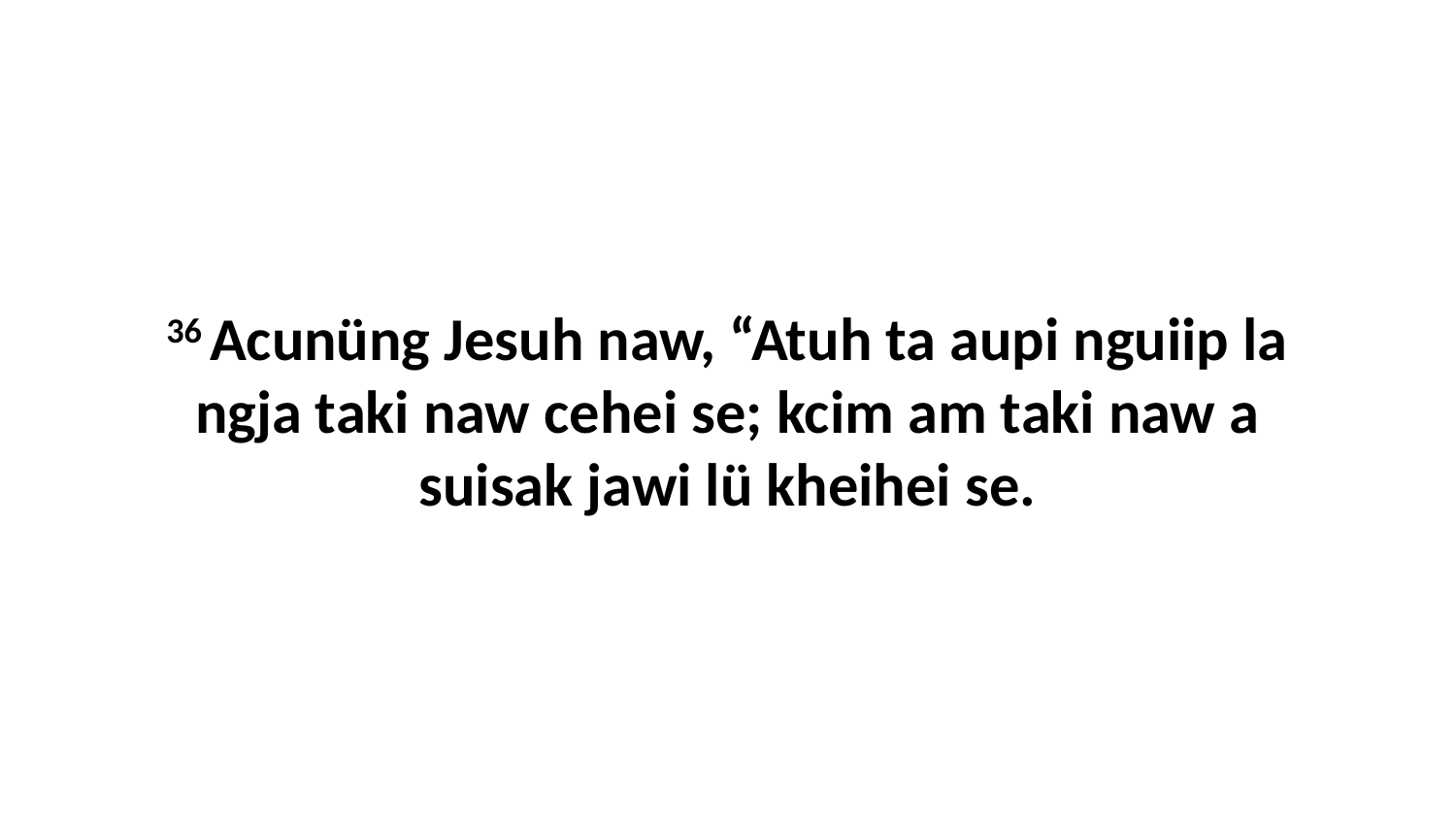

36 Acunüng Jesuh naw, “Atuh ta aupi nguiip la ngja taki naw cehei se; kcim am taki naw a suisak jawi lü kheihei se.